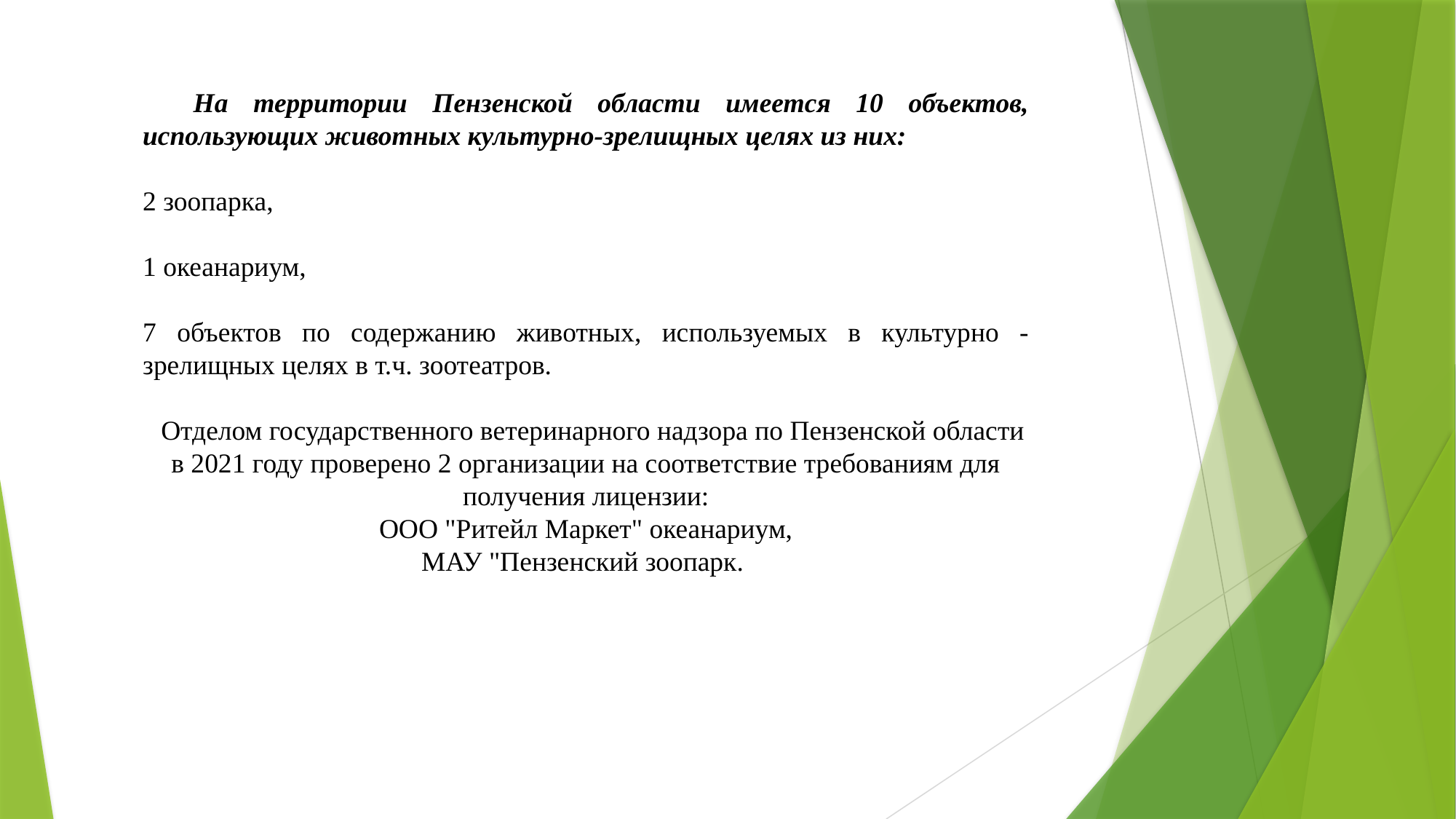

На территории Пензенской области имеется 10 объектов, использующих животных культурно-зрелищных целях из них:

2 зоопарка,

1 океанариум,

7 объектов по содержанию животных, используемых в культурно - зрелищных целях в т.ч. зоотеатров.

  Отделом государственного ветеринарного надзора по Пензенской области в 2021 году проверено 2 организации на соответствие требованиям для получения лицензии:
 ООО "Ритейл Маркет" океанариум,
МАУ "Пензенский зоопарк.